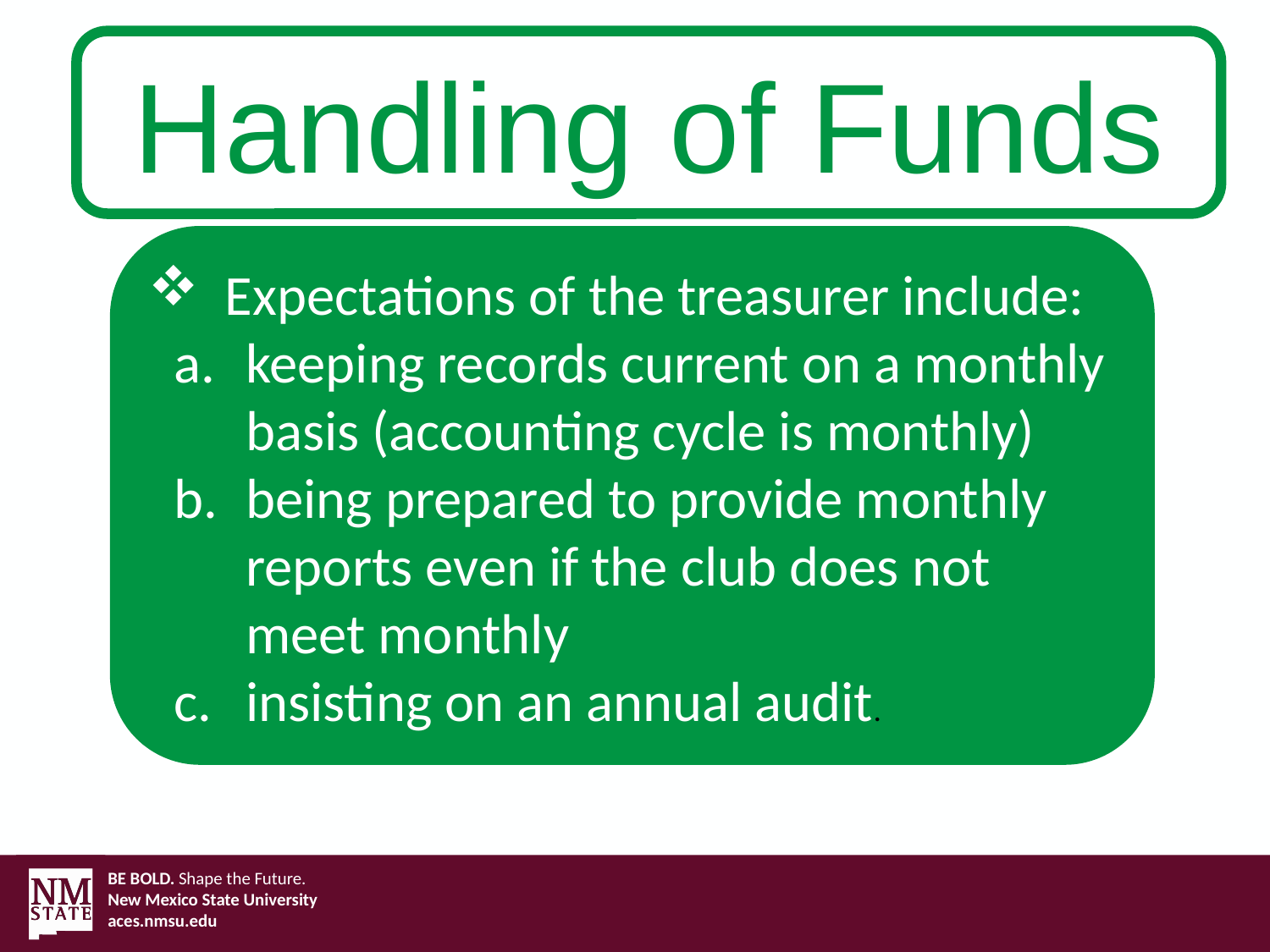

Handling of Funds
 Expectations of the treasurer include:
keeping records current on a monthly basis (accounting cycle is monthly)
being prepared to provide monthly reports even if the club does not meet monthly
insisting on an annual audit.